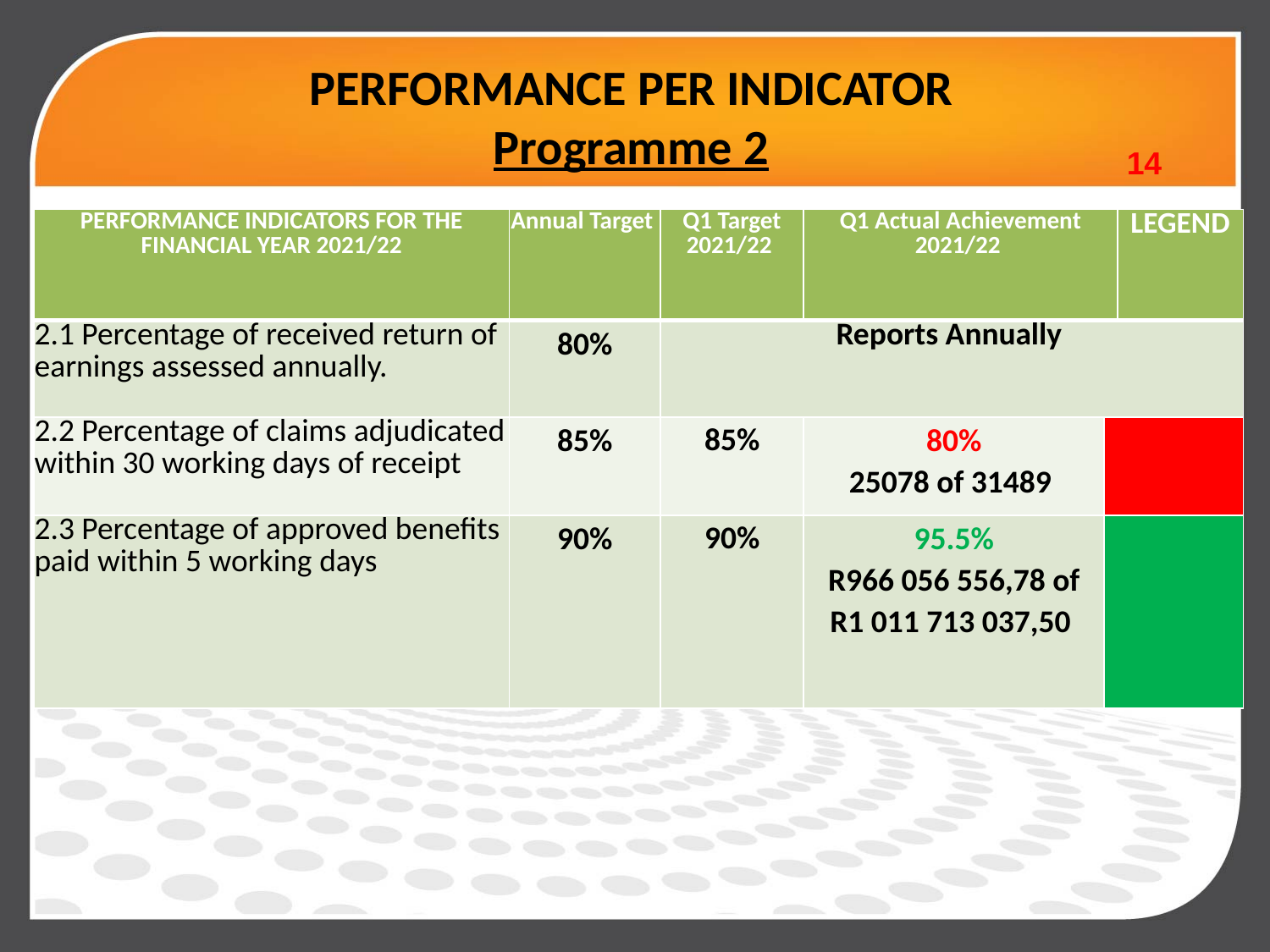

# PERFORMANCE PER INDICATOR Programme 2
14
| PERFORMANCE INDICATORS FOR THE FINANCIAL YEAR 2021/22 | Annual Target | Q1 Target 2021/22 | Q1 Actual Achievement 2021/22 |  | LEGEND |
| --- | --- | --- | --- | --- | --- |
| 2.1 Percentage of received return of earnings assessed annually. | 80% | Reports Annually |  |  |  |
| 2.2 Percentage of claims adjudicated within 30 working days of receipt | 85% | 85% | 80% 25078 of 31489 |  |  |
| 2.3 Percentage of approved benefits paid within 5 working days | 90% | 90% | 95.5% R966 056 556,78 of R1 011 713 037,50 |  |  |